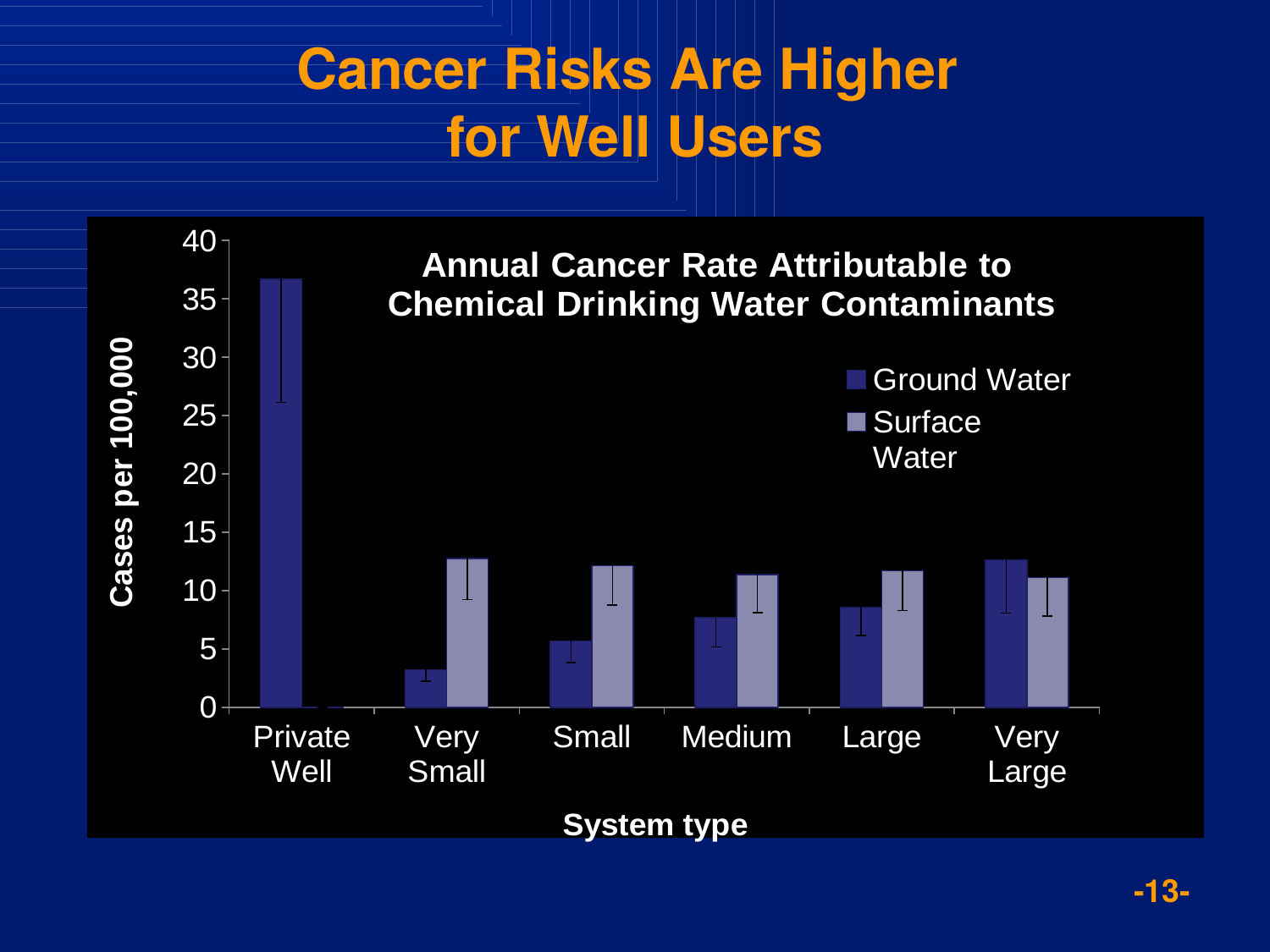

# Cancer Risks Are Higher for Well Users

### Chart: Annual Cancer Rate Attributable to
Chemical Drinking Water Contaminants

| Category | Ground Water | Surface Water |
|---|---|---|
| Private Well | 36.6887334324295 | 0.0 |
| Very Small | 3.21565950215136 | 12.7354477210377 |
| Small | 5.669455430079052 | 12.122669700753 |
| Medium | 7.667482867190564 | 11.3676436262265 |
| Large | 8.5368921644684 | 11.6895330741893 |
| Very Large | 12.609126918087 | 11.1215710743179 |